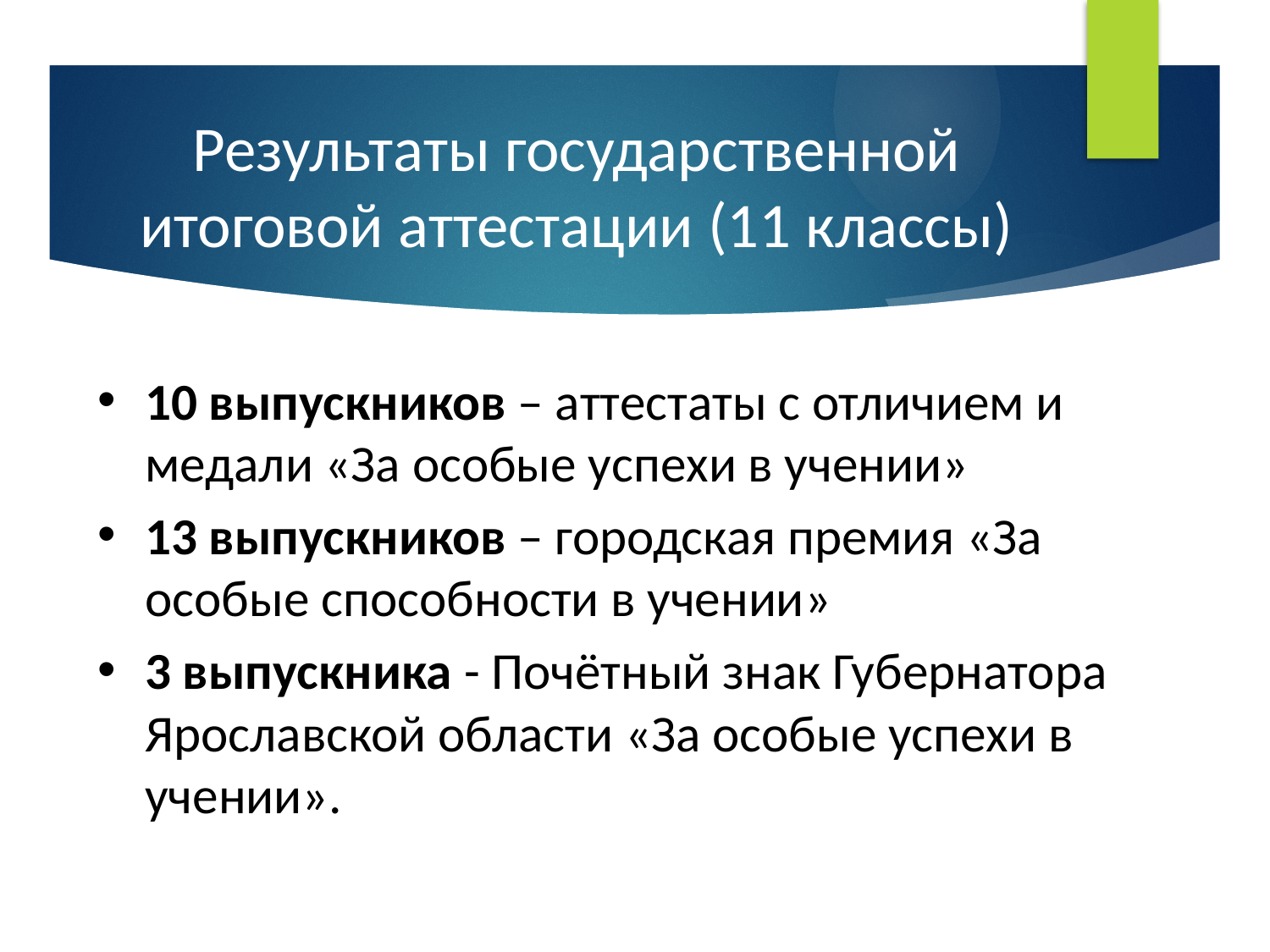

# Результаты государственной итоговой аттестации (11 классы)
10 выпускников – аттестаты с отличием и медали «За особые успехи в учении»
13 выпускников – городская премия «За особые способности в учении»
3 выпускника - Почётный знак Губернатора Ярославской области «За особые успехи в учении».